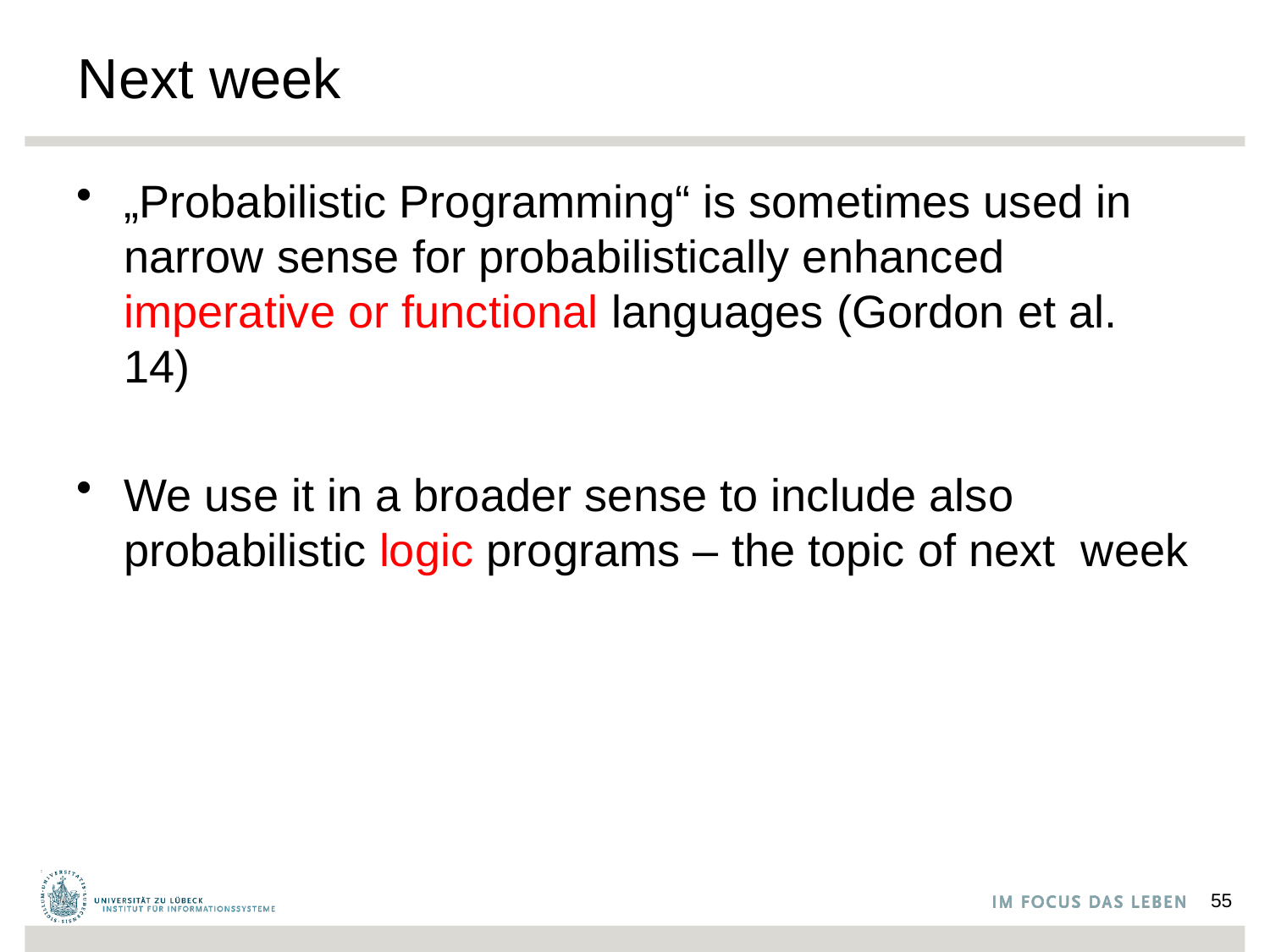

# Next week
„Probabilistic Programming“ is sometimes used in narrow sense for probabilistically enhanced imperative or functional languages (Gordon et al. 14)

We use it in a broader sense to include also probabilistic logic programs – the topic of next  week
55